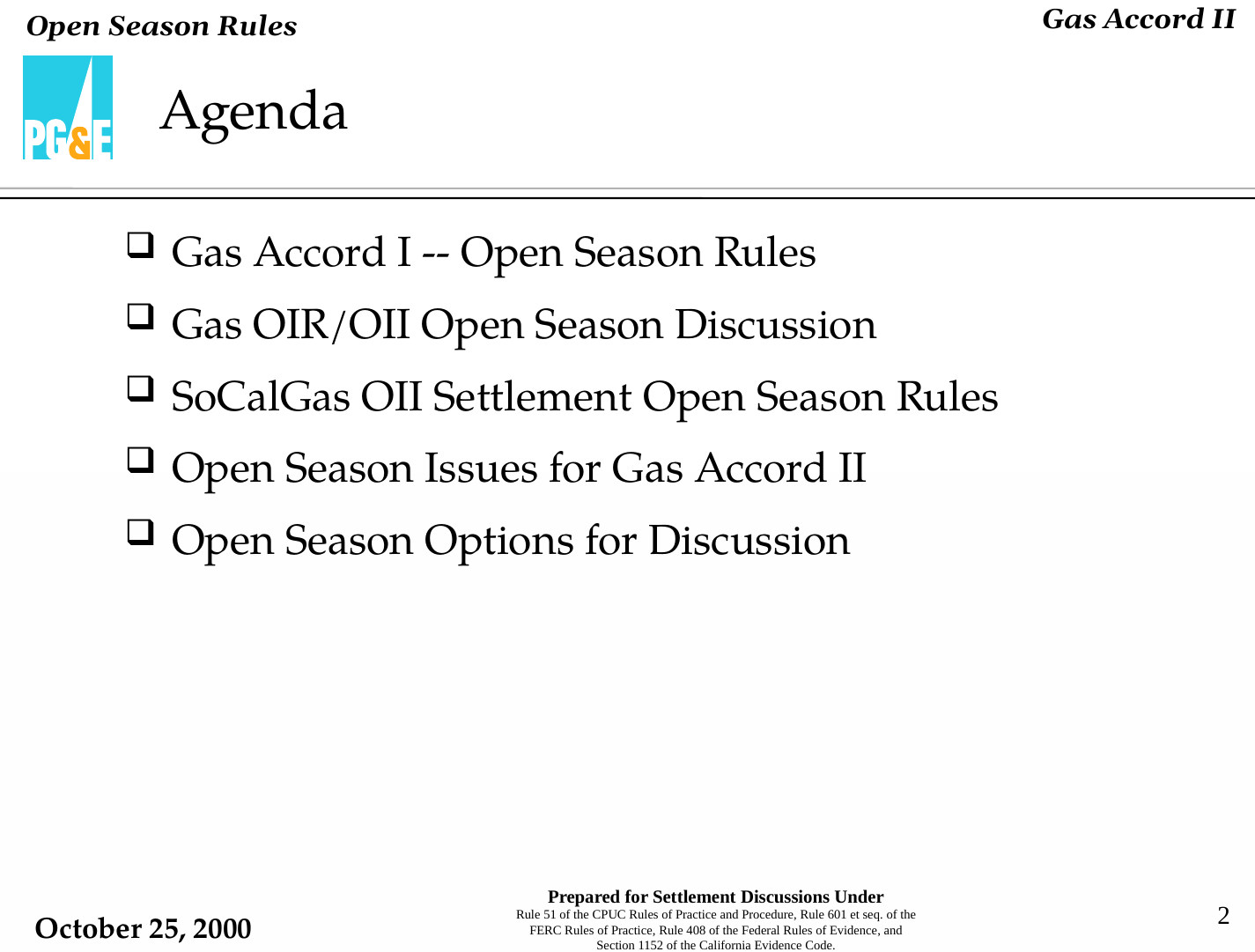

# Agenda
Gas Accord I -- Open Season Rules
Gas OIR/OII Open Season Discussion
SoCalGas OII Settlement Open Season Rules
Open Season Issues for Gas Accord II
Open Season Options for Discussion

2